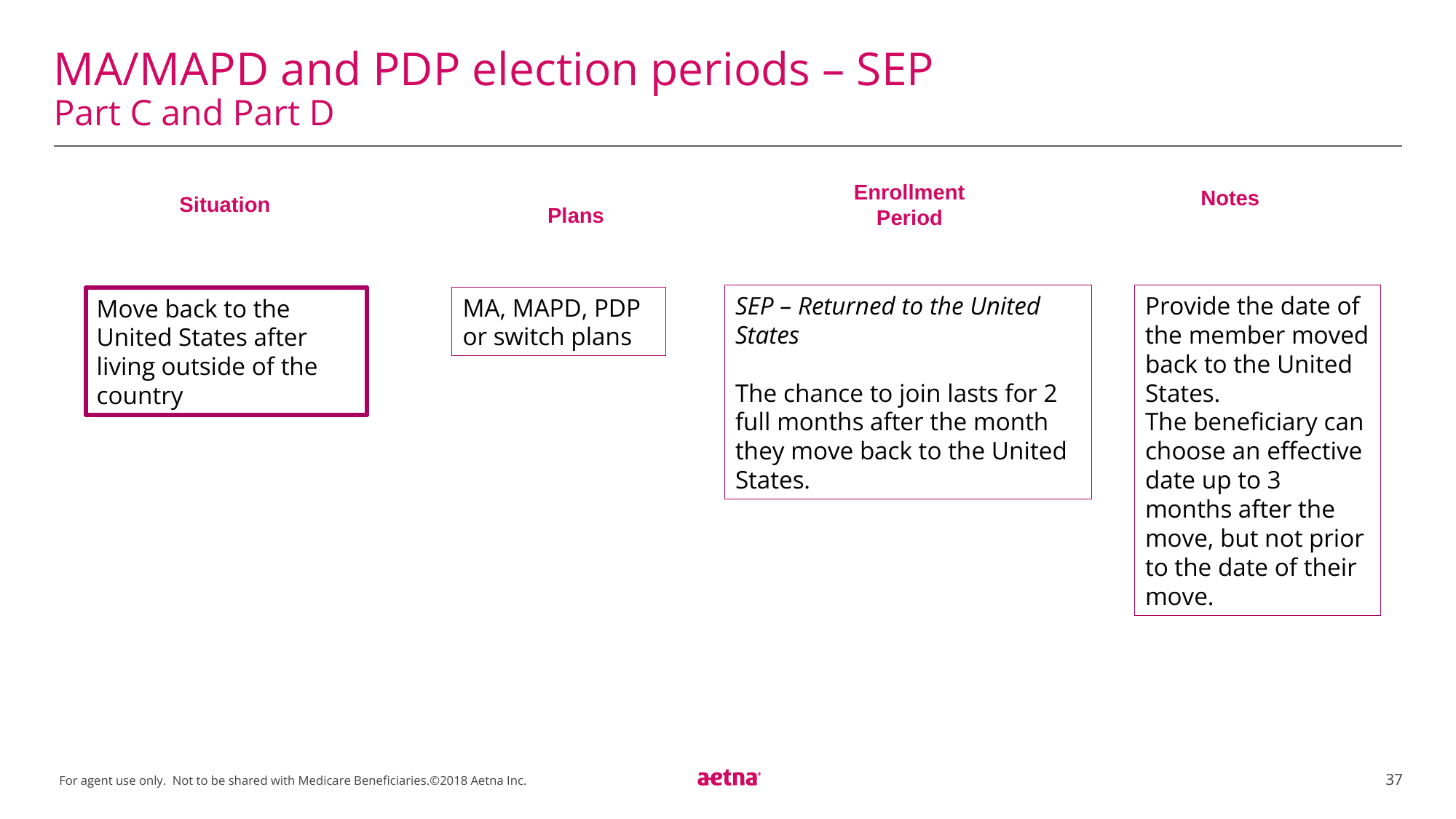

# MA/MAPD and PDP election periods – SEP Part C and Part D
Situation
Enrollment Period
Plans
Notes

SEP – Returned to the United States

The chance to join lasts for 2 full months after the month they move back to the United States.
Provide the date of the member moved back to the United States.
The beneficiary can choose an effective date up to 3 months after the move, but not prior to the date of their move.
MA, MAPD, PDP or switch plans
Move back to the United States after living outside of the country